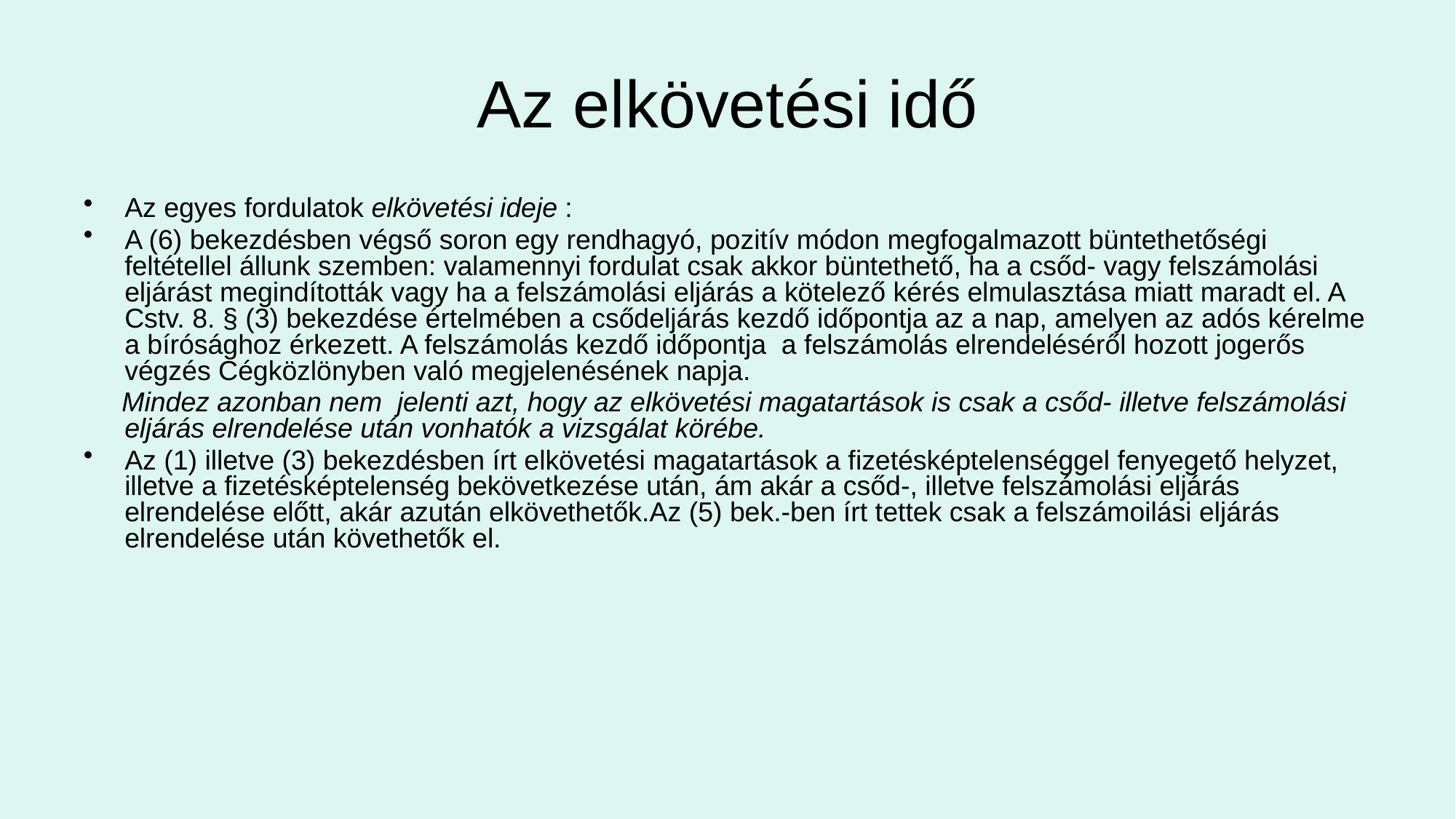

Az elkövetési idő
Az egyes fordulatok elkövetési ideje :
A (6) bekezdésben végső soron egy rendhagyó, pozitív módon megfogalmazott büntethetőségi feltétellel állunk szemben: valamennyi fordulat csak akkor büntethető, ha a csőd- vagy felszámolási eljárást megindították vagy ha a felszámolási eljárás a kötelező kérés elmulasztása miatt maradt el. A Cstv. 8. § (3) bekezdése értelmében a csődeljárás kezdő időpontja az a nap, amelyen az adós kérelme a bírósághoz érkezett. A felszámolás kezdő időpontja  a felszámolás elrendeléséről hozott jogerős végzés Cégközlönyben való megjelenésének napja.
     Mindez azonban nem  jelenti azt, hogy az elkövetési magatartások is csak a csőd- illetve felszámolási eljárás elrendelése után vonhatók a vizsgálat körébe.
Az (1) illetve (3) bekezdésben írt elkövetési magatartások a fizetésképtelenséggel fenyegető helyzet, illetve a fizetésképtelenség bekövetkezése után, ám akár a csőd-, illetve felszámolási eljárás elrendelése előtt, akár azután elkövethetők.Az (5) bek.-ben írt tettek csak a felszámoilási eljárás elrendelése után követhetők el.